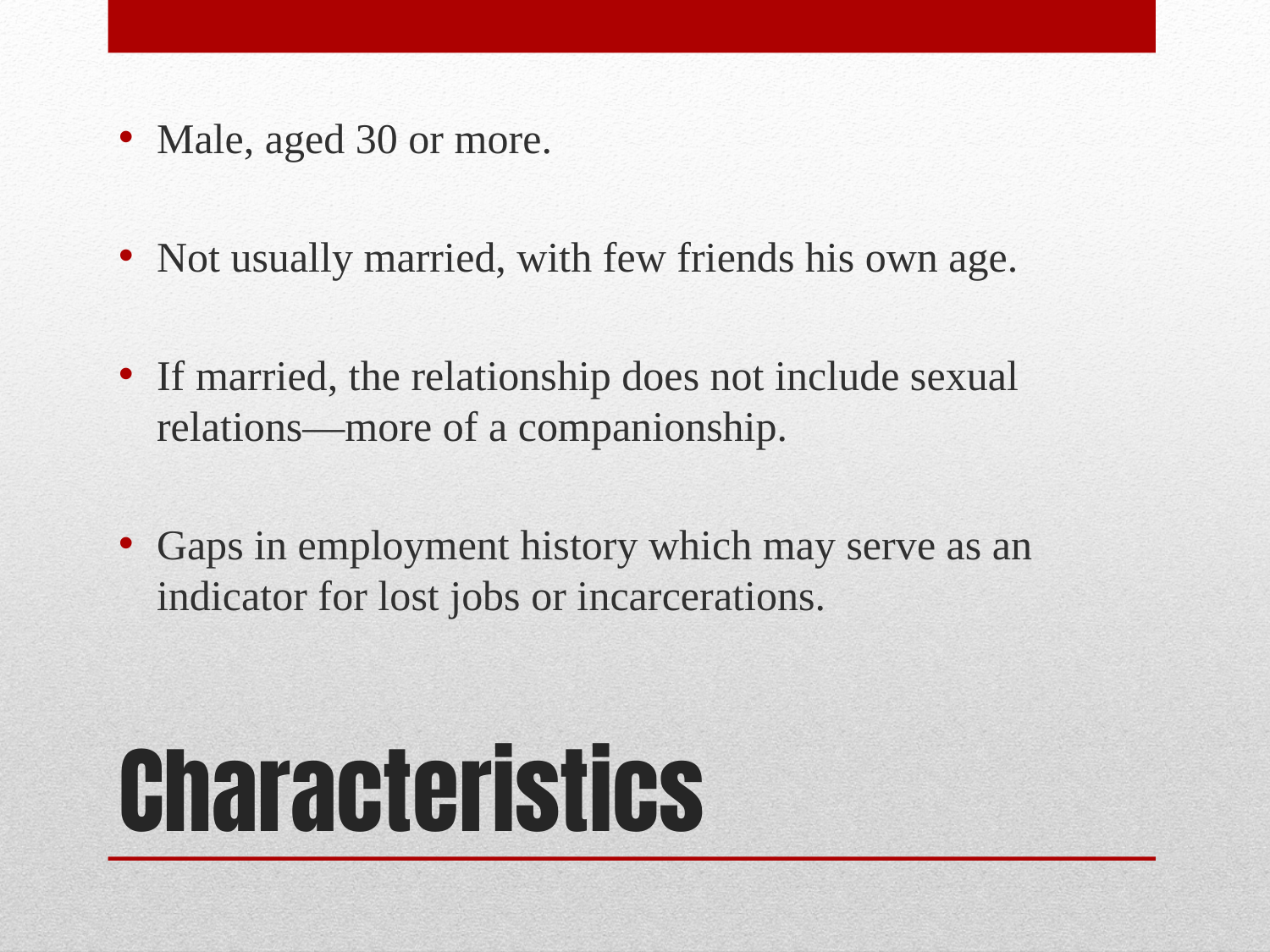

Male, aged 30 or more.

Not usually married, with few friends his own age.

If married, the relationship does not include sexual relations—more of a companionship.

Gaps in employment history which may serve as an indicator for lost jobs or incarcerations.
# Characteristics